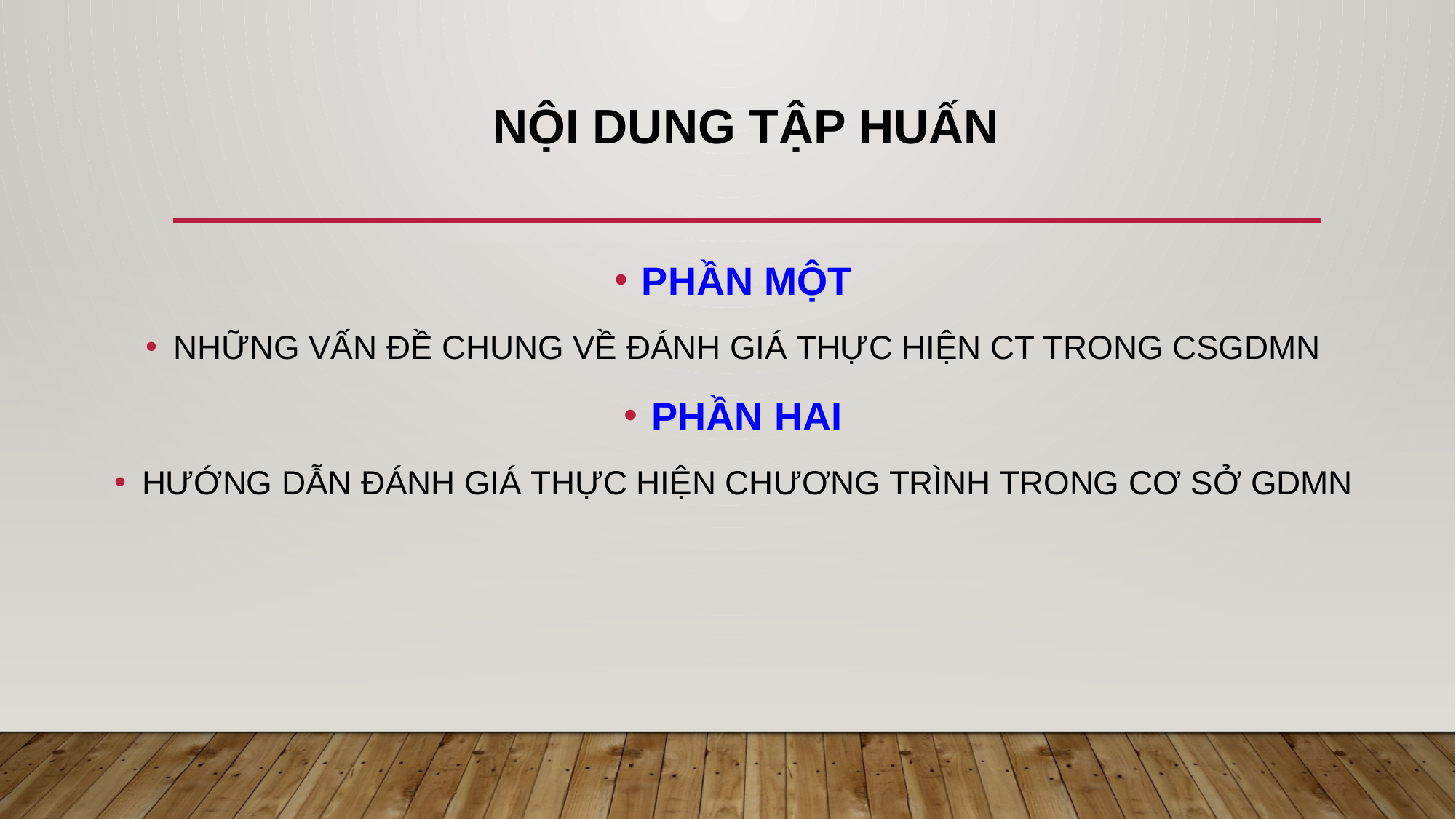

# NỘI DUNG TẬP HUẤN
PHẦN MỘT
NHỮNG VẤN ĐỀ CHUNG VỀ ĐÁNH GIÁ THỰC HIỆN CT TRONG CSGDMN
PHẦN HAI
HƯỚNG DẪN ĐÁNH GIÁ THỰC HIỆN CHƯƠNG TRÌNH TRONG CƠ SỞ GDMN